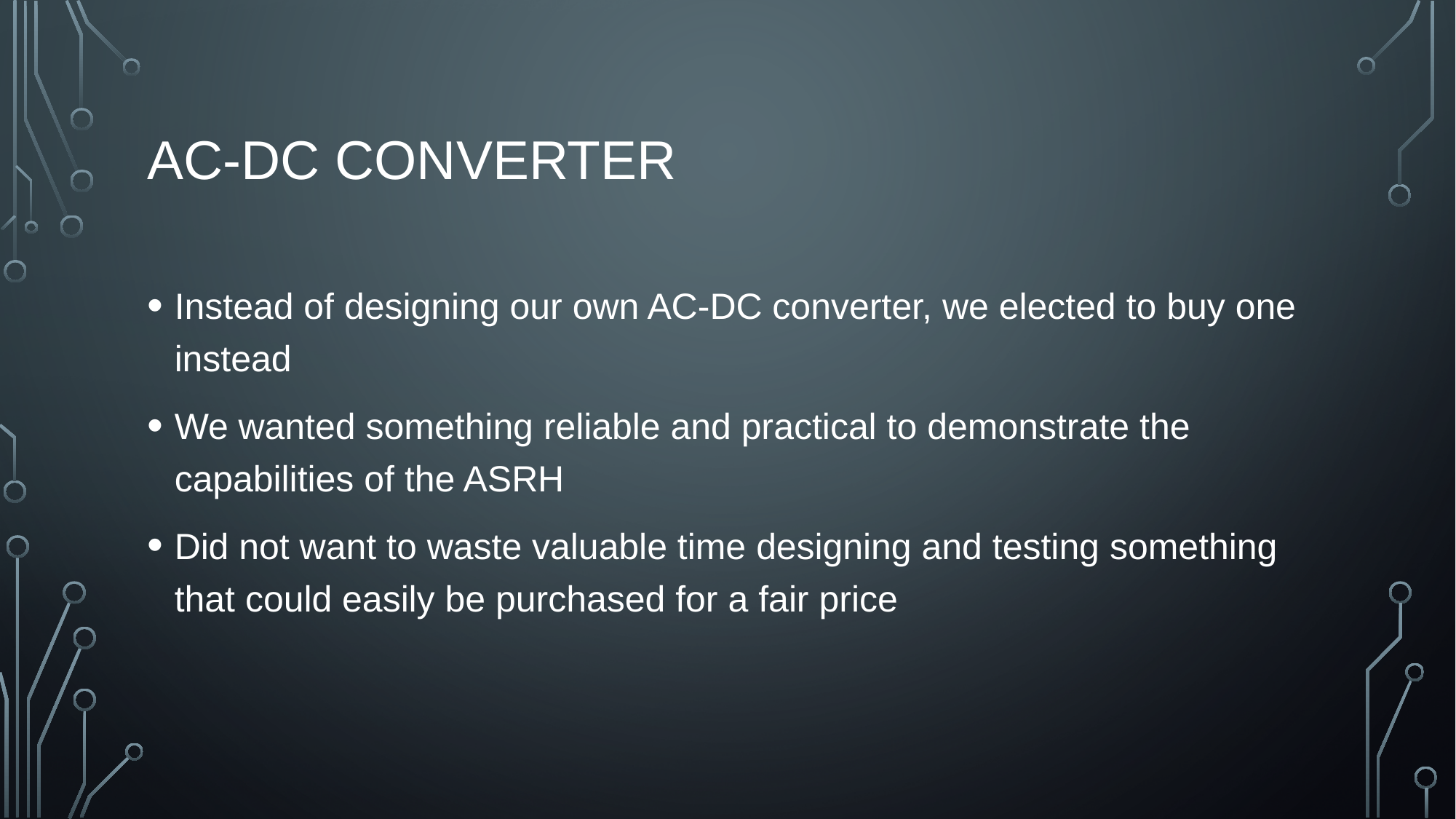

# AC-DC Converter
Instead of designing our own AC-DC converter, we elected to buy one instead
We wanted something reliable and practical to demonstrate the capabilities of the ASRH
Did not want to waste valuable time designing and testing something that could easily be purchased for a fair price